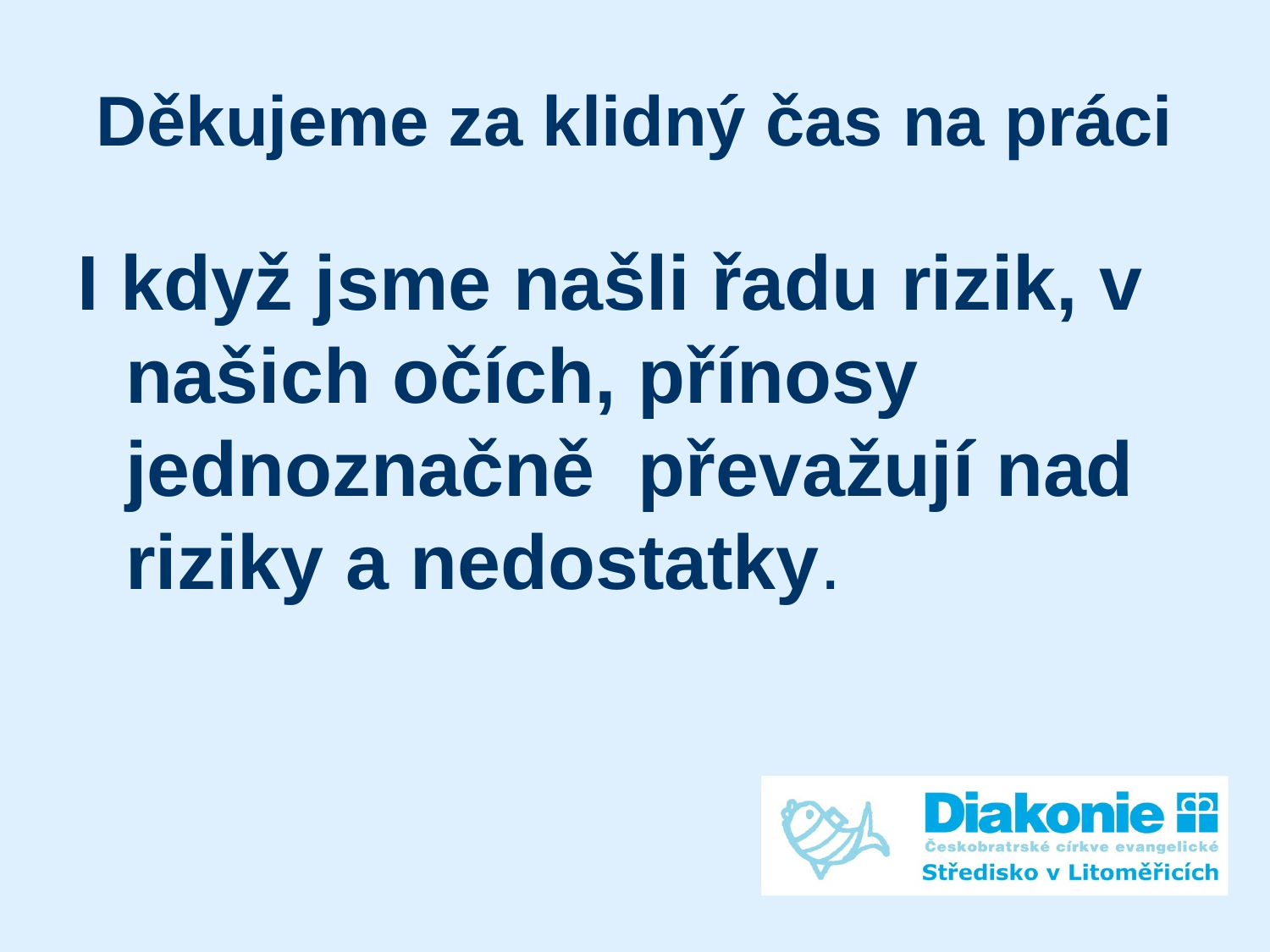

# Děkujeme za klidný čas na práci
I když jsme našli řadu rizik, v našich očích, přínosy jednoznačně  převažují nad riziky a nedostatky.
.